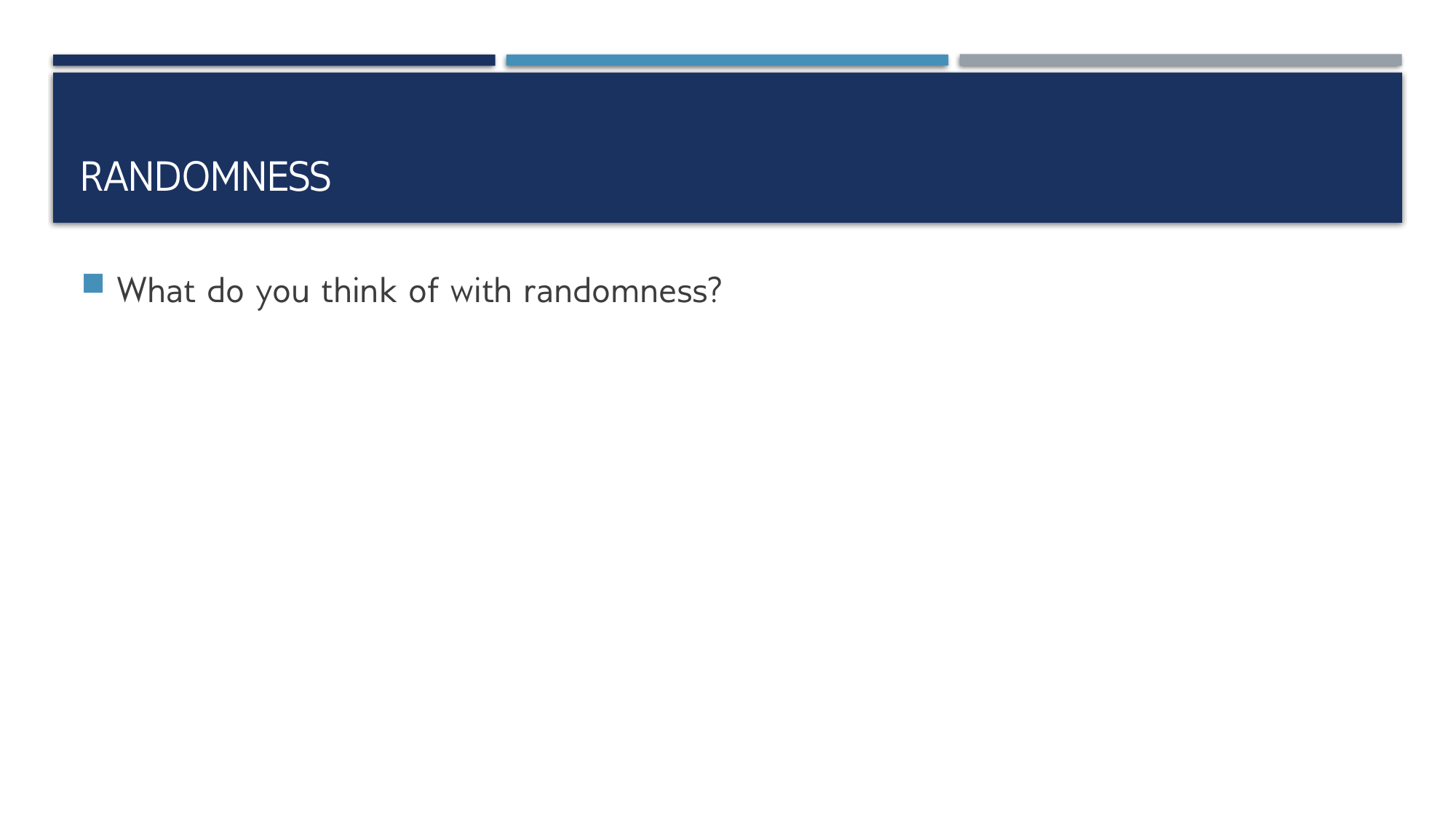

# Randomness
What do you think of with randomness?